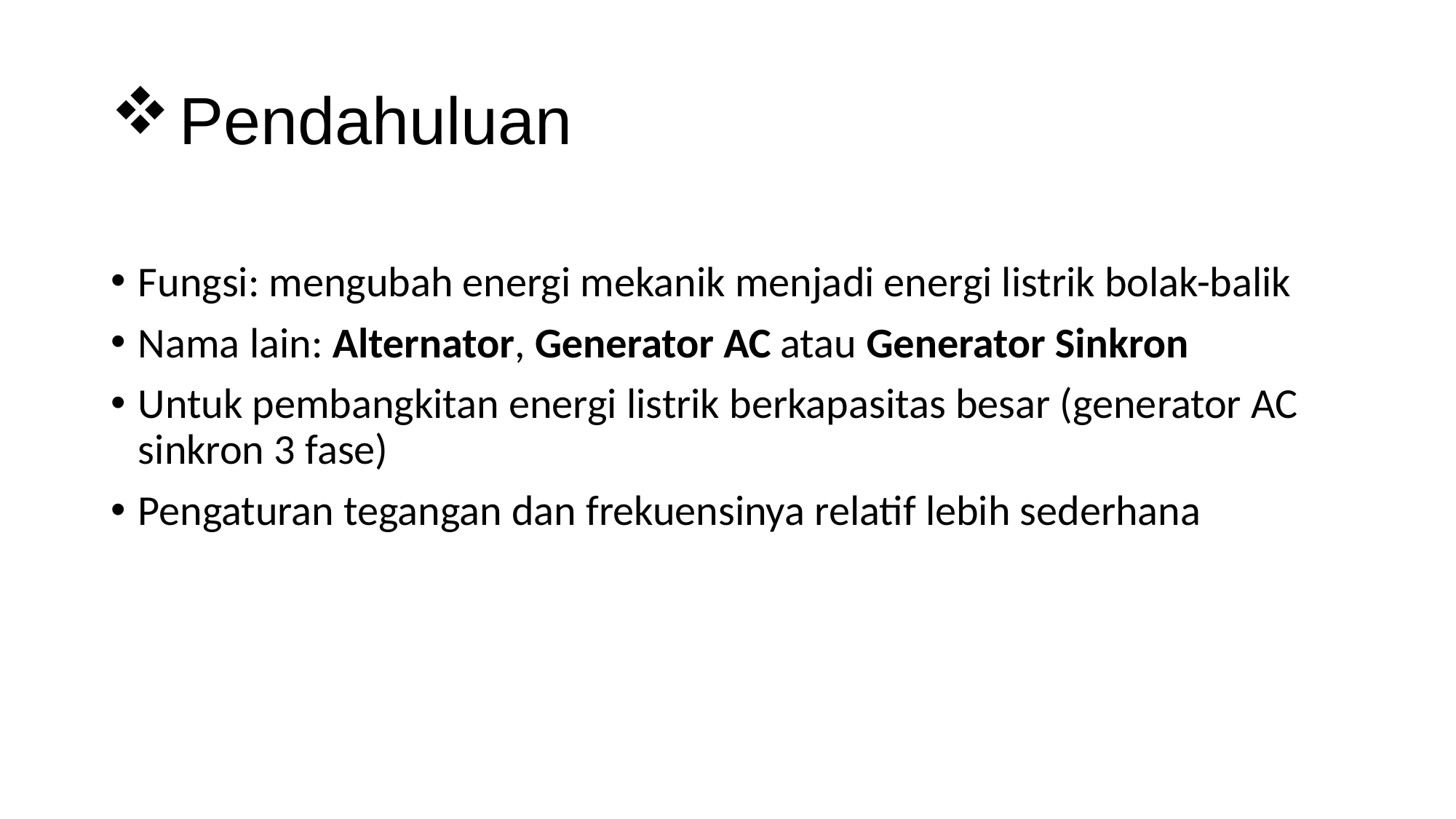

# Pendahuluan
Fungsi: mengubah energi mekanik menjadi energi listrik bolak-balik
Nama lain: Alternator, Generator AC atau Generator Sinkron
Untuk pembangkitan energi listrik berkapasitas besar (generator AC sinkron 3 fase)
Pengaturan tegangan dan frekuensinya relatif lebih sederhana